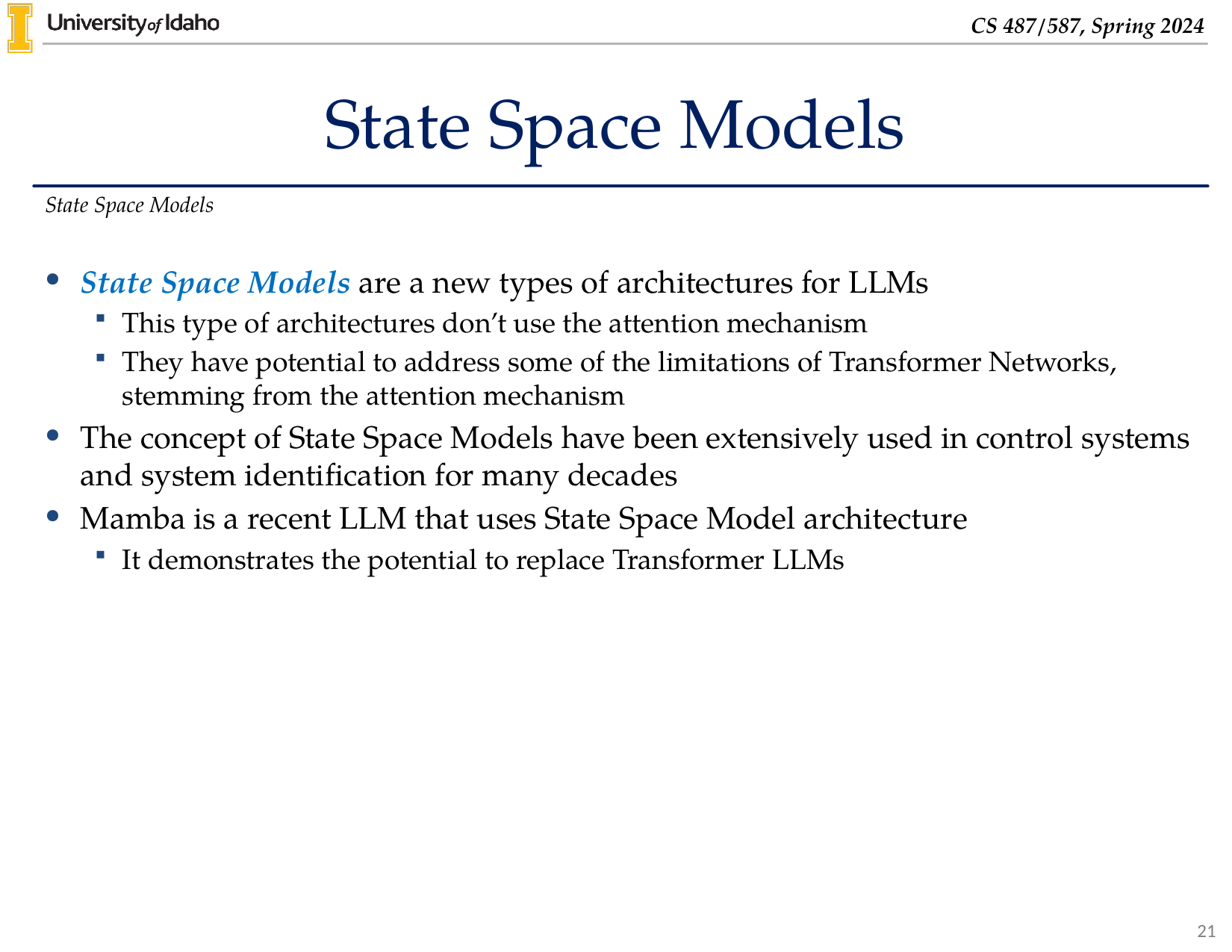

# State Space Models
State Space Models
State Space Models are a new types of architectures for LLMs
This type of architectures don’t use the attention mechanism
They have potential to address some of the limitations of Transformer Networks, stemming from the attention mechanism
The concept of State Space Models have been extensively used in control systems and system identification for many decades
Mamba is a recent LLM that uses State Space Model architecture
It demonstrates the potential to replace Transformer LLMs